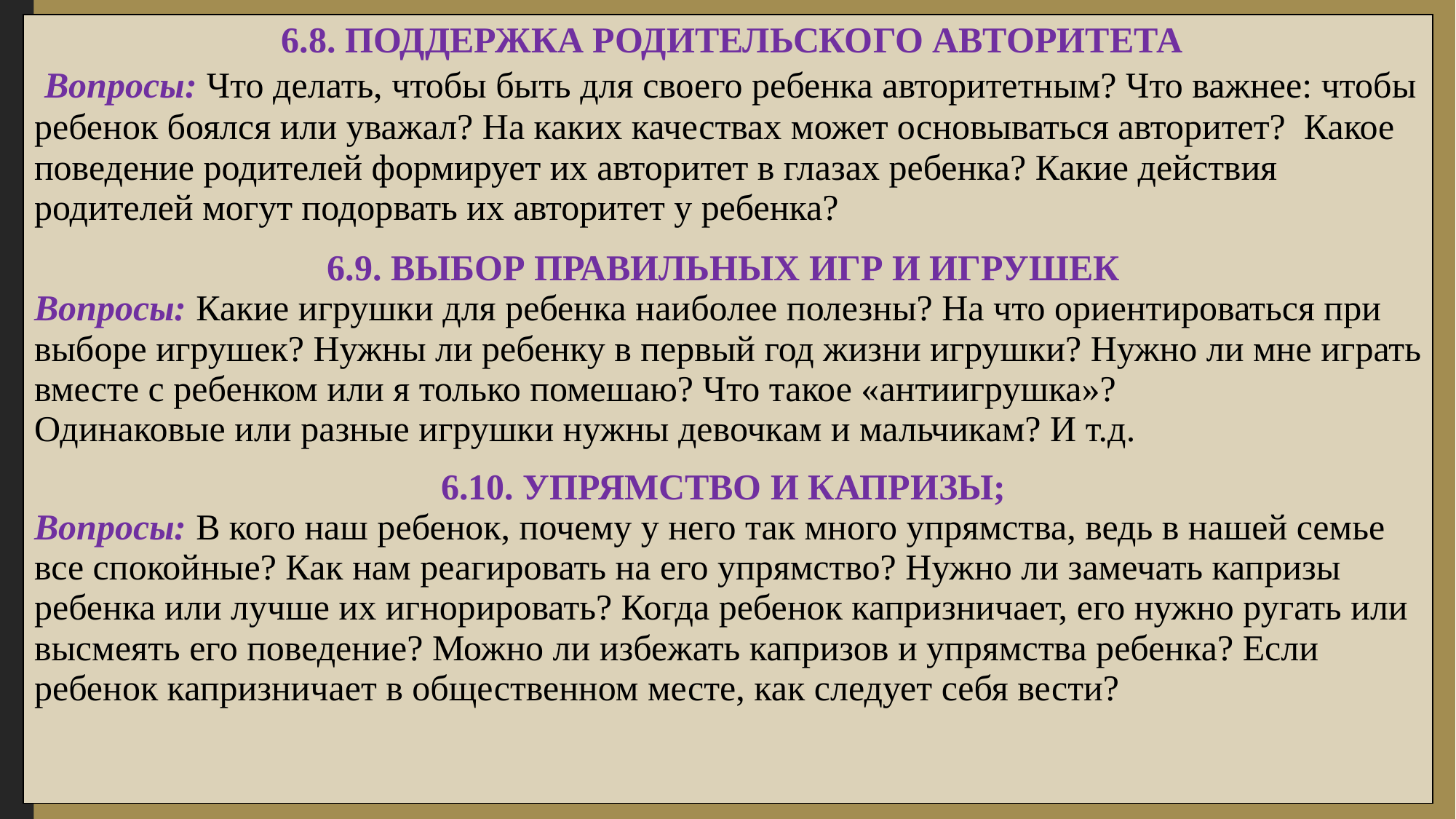

| 6.8. ПОДДЕРЖКА РОДИТЕЛЬСКОГО АВТОРИТЕТА Вопросы: Что делать, чтобы быть для своего ребенка авторитетным? Что важнее: чтобы ребенок боялся или уважал? На каких качествах может основываться авторитет? Какое поведение родителей формирует их авторитет в глазах ребенка? Какие действия родителей могут подорвать их авторитет у ребенка? 6.9. ВЫБОР ПРАВИЛЬНЫХ ИГР И ИГРУШЕК Вопросы: Какие игрушки для ребенка наиболее полезны? На что ориентироваться при выборе игрушек? Нужны ли ребенку в первый год жизни игрушки? Нужно ли мне играть вместе с ребенком или я только помешаю? Что такое «антиигрушка»? Одинаковые или разные игрушки нужны девочкам и мальчикам? И т.д. 6.10. УПРЯМСТВО И КАПРИЗЫ; Вопросы: В кого наш ребенок, почему у него так много упрямства, ведь в нашей семье все спокойные? Как нам реагировать на его упрямство? Нужно ли замечать капризы ребенка или лучше их игнорировать? Когда ребенок капризничает, его нужно ругать или высмеять его поведение? Можно ли избежать капризов и упрямства ребенка? Если ребенок капризничает в общественном месте, как следует себя вести? |
| --- |